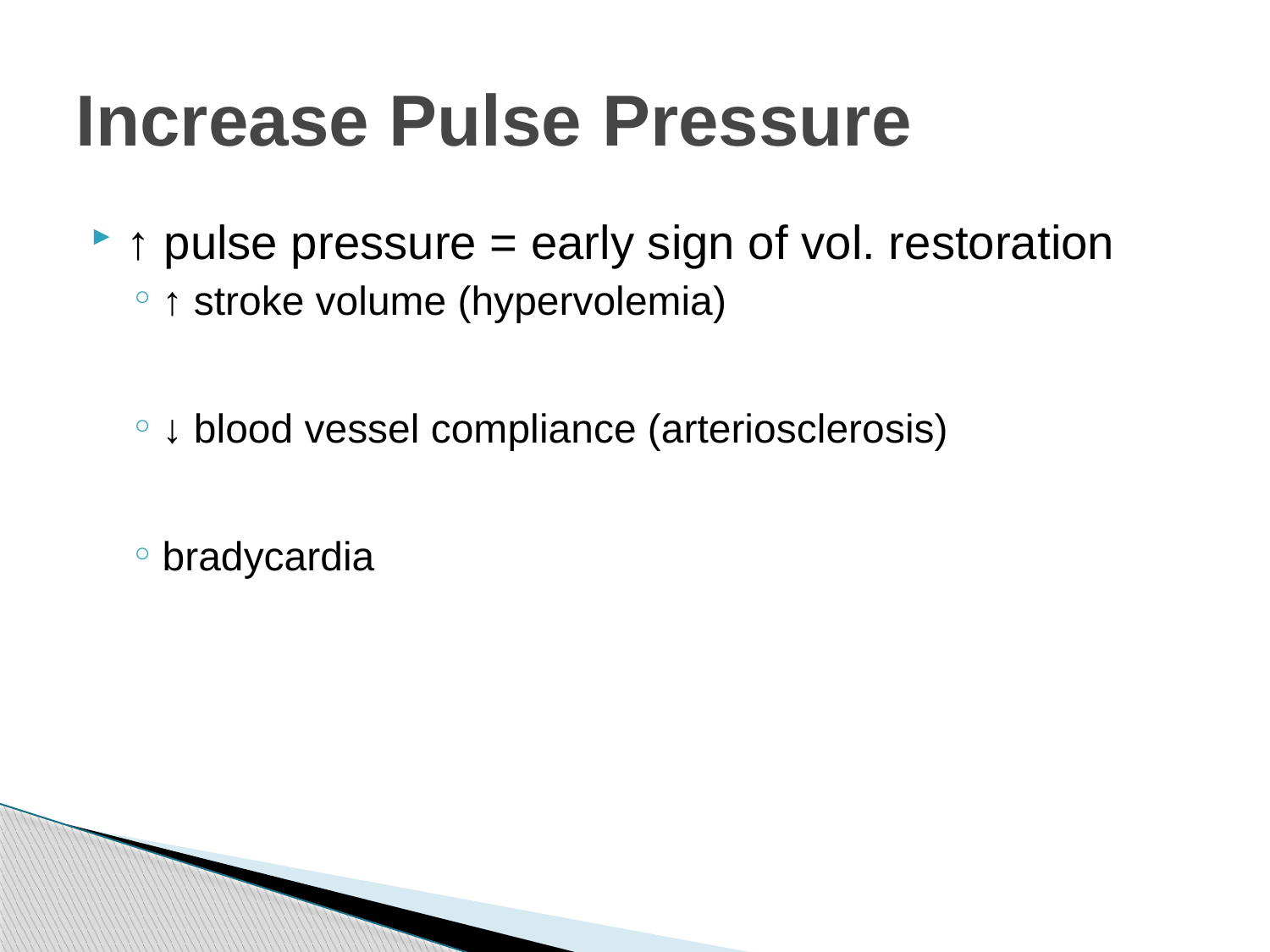

# Increase Pulse Pressure
↑ pulse pressure = early sign of vol. restoration
↑ stroke volume (hypervolemia)

↓ blood vessel compliance (arteriosclerosis)

bradycardia